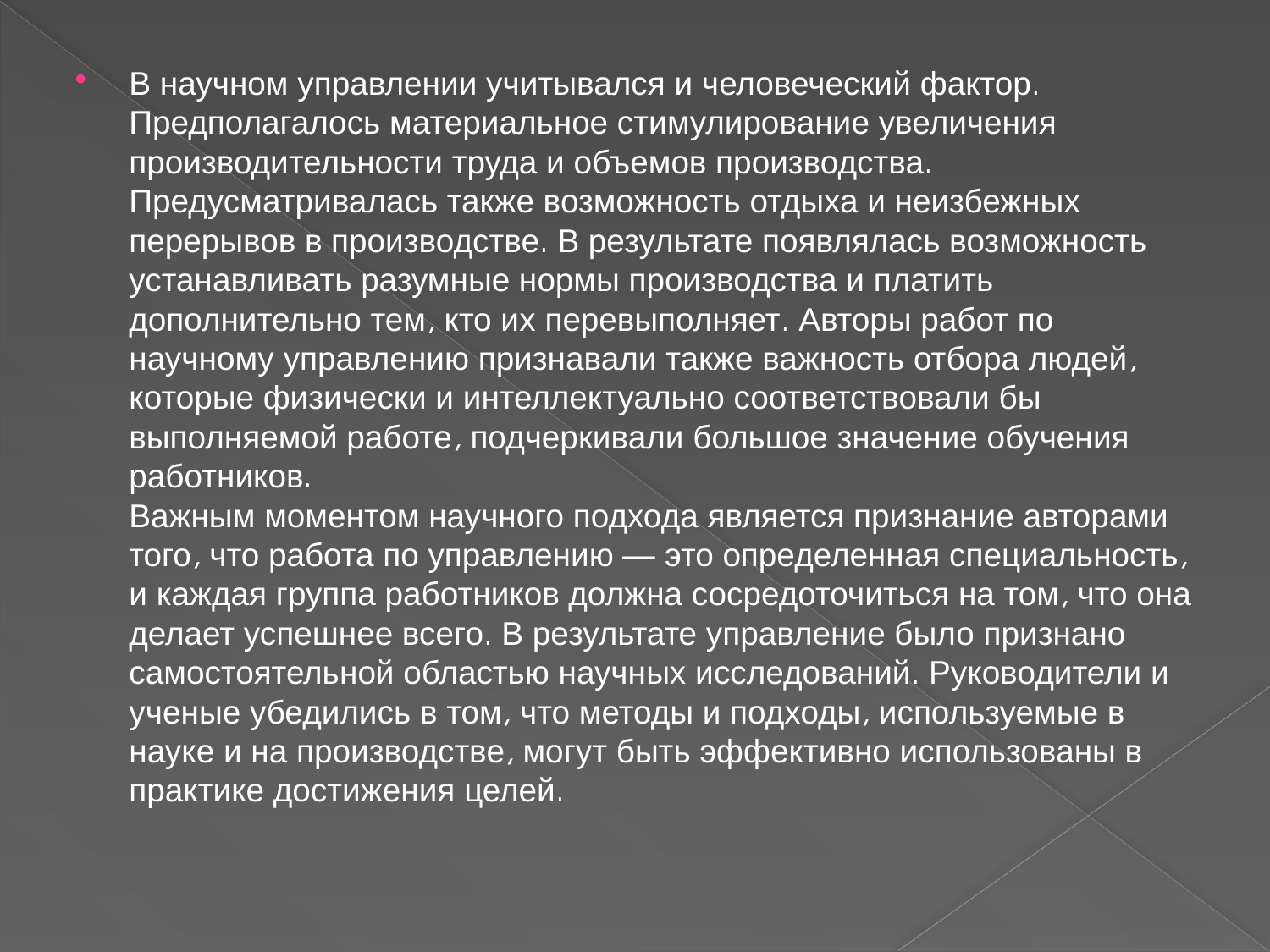

В научном управлении учитывался и человеческий фактор. Предполагалось материальное стимулирование увеличения производительности труда и объемов производства. Предусматривалась также возможность отдыха и неизбежных перерывов в производстве. В результате появлялась возможность устанавливать разумные нормы производства и платить дополнительно тем, кто их перевыполняет. Авторы работ по научному управлению признавали также важность отбора людей, которые физически и интеллектуально соответствовали бы выполняемой работе, подчеркивали большое значение обучения работников.
Важным моментом научного подхода является признание авторами того, что работа по управлению — это определенная специальность, и каждая группа работников должна сосредоточиться на том, что она делает успешнее всего. В результате управление было признано самостоятельной областью научных исследований. Руководители и ученые убедились в том, что методы и подходы, используемые в науке и на производстве, могут быть эффективно использованы в практике достижения целей.